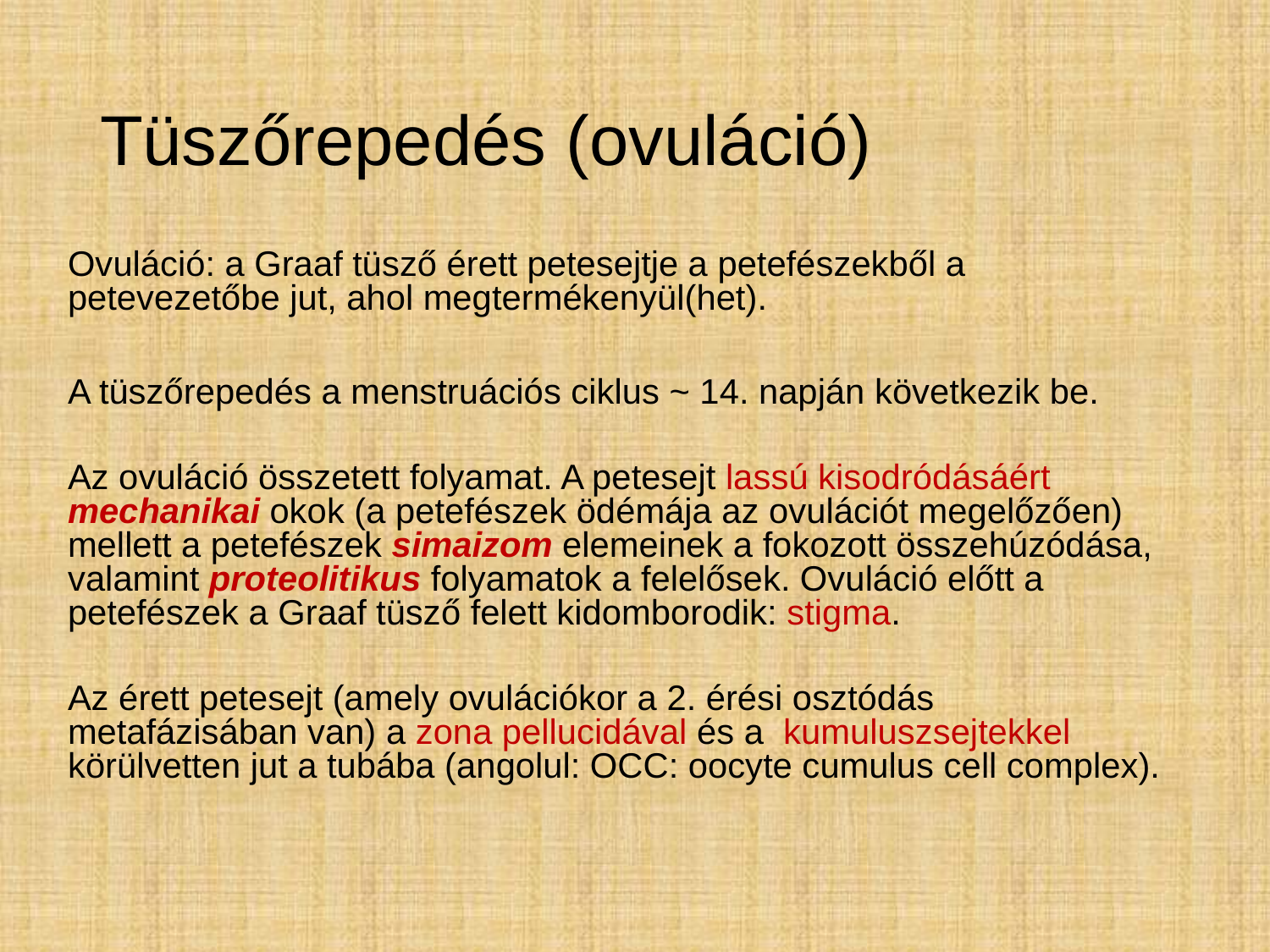

# Tüszőrepedés (ovuláció)
Ovuláció: a Graaf tüsző érett petesejtje a petefészekből a petevezetőbe jut, ahol megtermékenyül(het).
A tüszőrepedés a menstruációs ciklus ~ 14. napján következik be.
Az ovuláció összetett folyamat. A petesejt lassú kisodródásáért mechanikai okok (a petefészek ödémája az ovulációt megelőzően) mellett a petefészek simaizom elemeinek a fokozott összehúzódása, valamint proteolitikus folyamatok a felelősek. Ovuláció előtt a petefészek a Graaf tüsző felett kidomborodik: stigma.
Az érett petesejt (amely ovulációkor a 2. érési osztódás metafázisában van) a zona pellucidával és a  kumuluszsejtekkel körülvetten jut a tubába (angolul: OCC: oocyte cumulus cell complex).